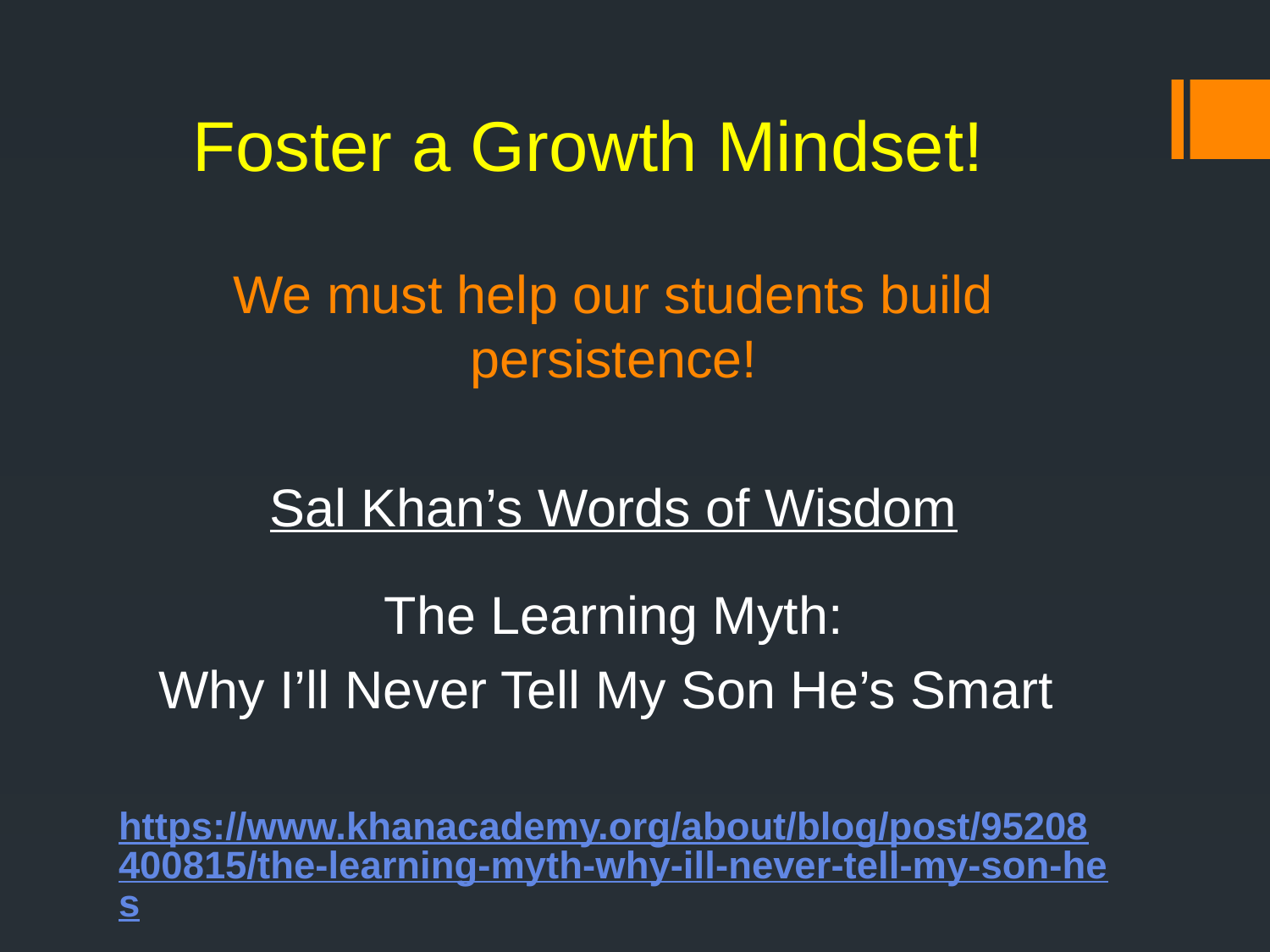

# Foster a Growth Mindset!
We must help our students build persistence!

Sal Khan’s Words of Wisdom

The Learning Myth:
Why I’ll Never Tell My Son He’s Smart

https://www.khanacademy.org/about/blog/post/95208400815/the-learning-myth-why-ill-never-tell-my-son-hes